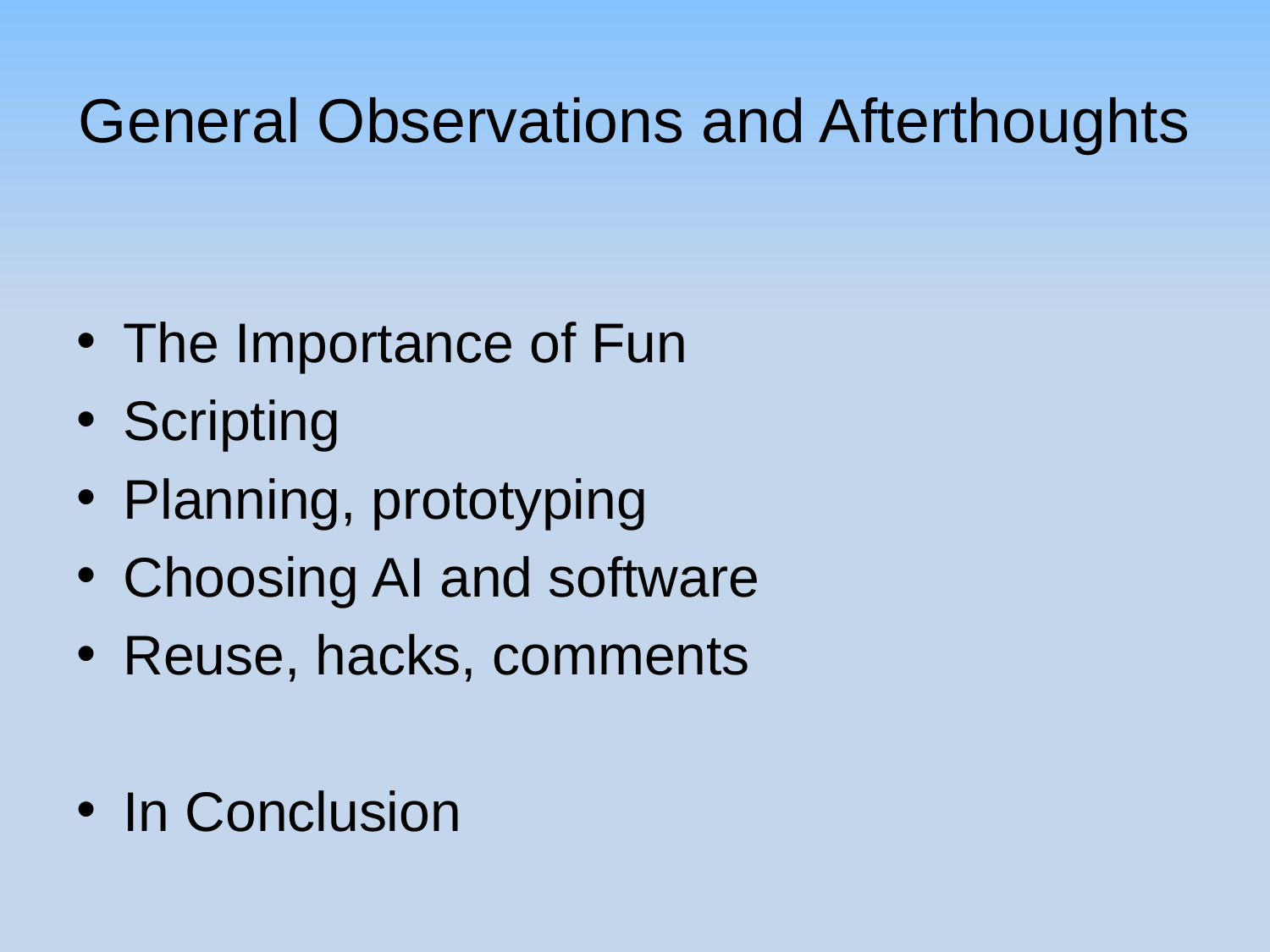

# General Observations and Afterthoughts

The Importance of Fun
Scripting
Planning, prototyping
Choosing AI and software
Reuse, hacks, comments

In Conclusion